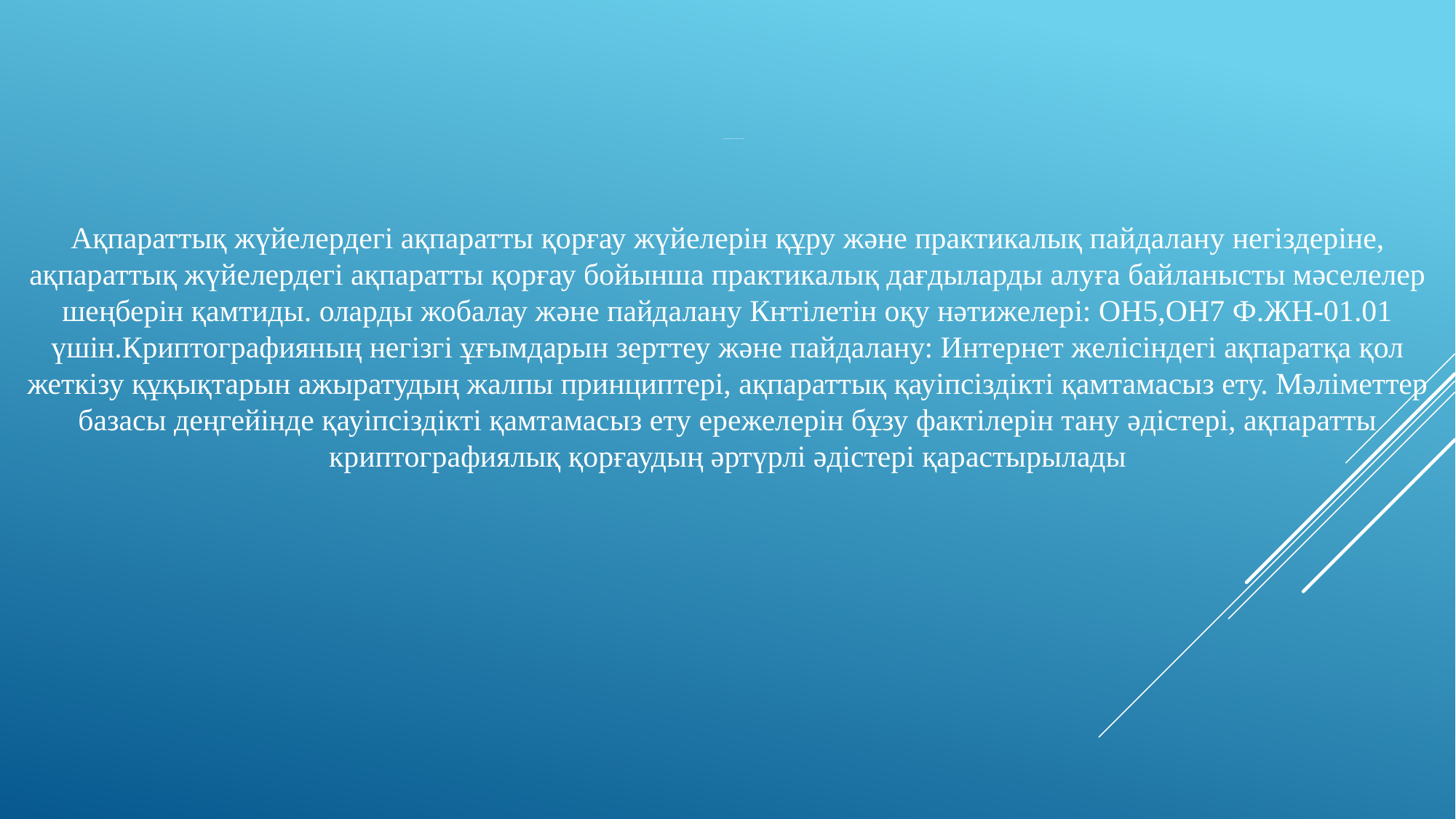

# Пәннің қысқаша сипаттамасы:
Ақпараттық жүйелердегі ақпаратты қорғау жүйелерін құру және практикалық пайдалану негіздеріне, ақпараттық жүйелердегі ақпаратты қорғау бойынша практикалық дағдыларды алуға байланысты мәселелер шеңберін қамтиды. оларды жобалау және пайдалану Кҥтілетін оқу нәтижелері: OH5,OH7 Ф.ЖН-01.01 үшін.Криптографияның негізгі ұғымдарын зерттеу және пайдалану: Интернет желісіндегі ақпаратқа қол жеткізу құқықтарын ажыратудың жалпы принциптері, ақпараттық қауіпсіздікті қамтамасыз ету. Мәліметтер базасы деңгейінде қауіпсіздікті қамтамасыз ету ережелерін бұзу фактілерін тану әдістері, ақпаратты криптографиялық қорғаудың әртүрлі әдістері қарастырылады